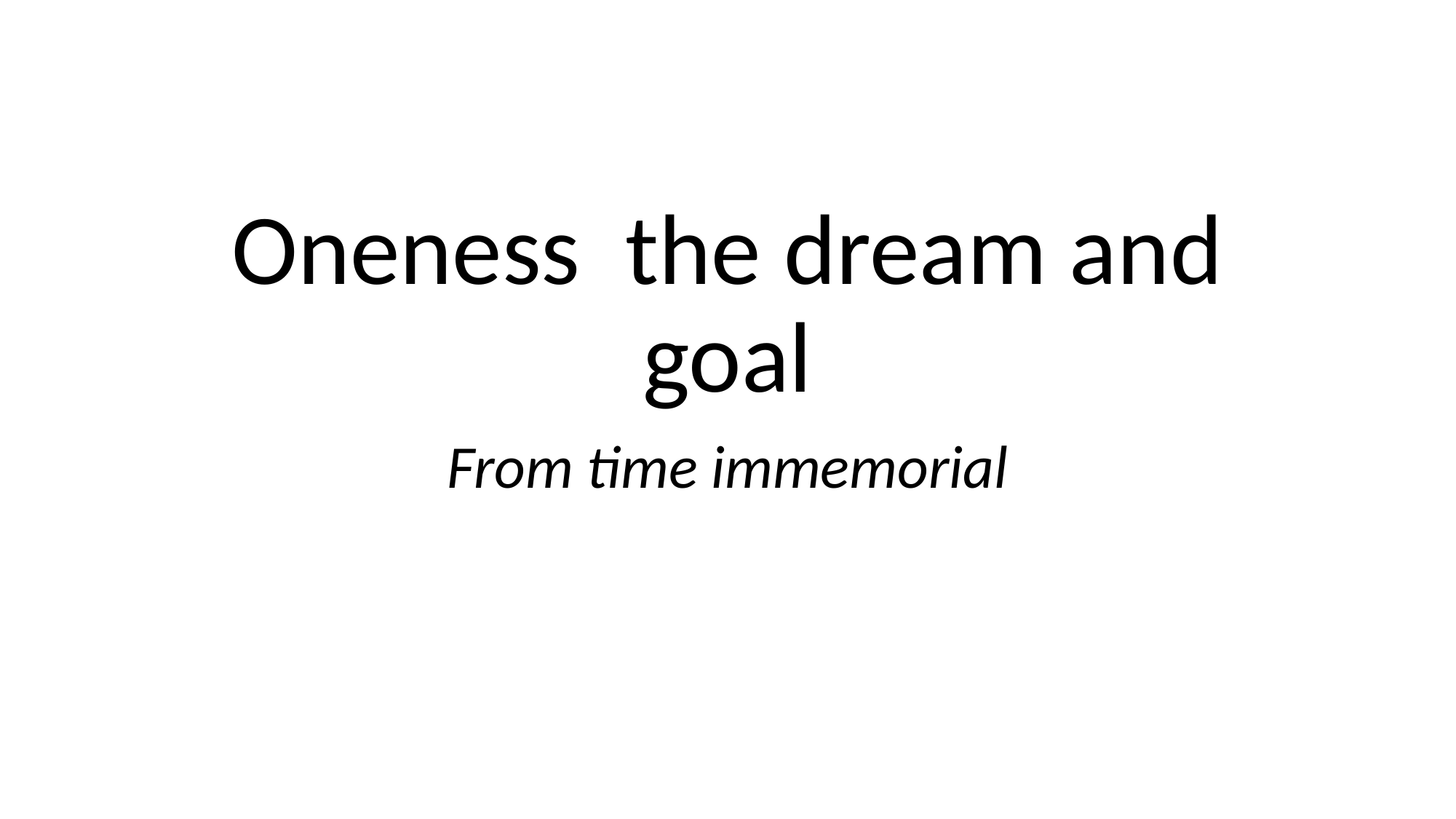

# Oneness  the dream and goal
From time immemorial